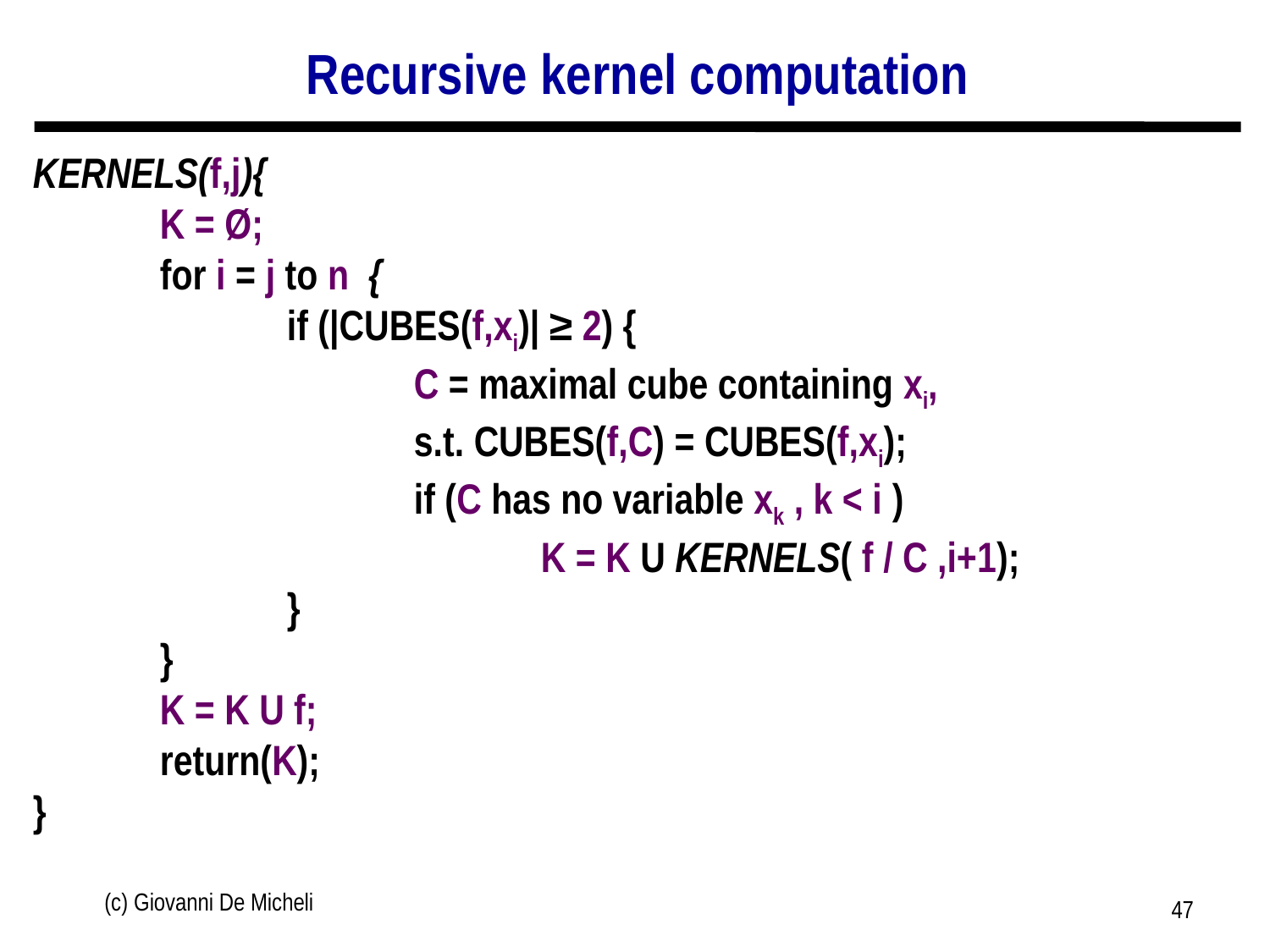

# Recursive kernel computation
KERNELS(f,j){
	K = Ø;
     	for i = j to n  {
		if (|CUBES(f,xi)| ≥ 2) {
			C = maximal cube containing xi,
			s.t. CUBES(f,C) = CUBES(f,xi);
			if (C has no variable xk , k < i )
				K = K U KERNELS( f / C ,i+1);
		}
	}
	K = K U f;
	return(K);
}

(c) Giovanni De Micheli
47